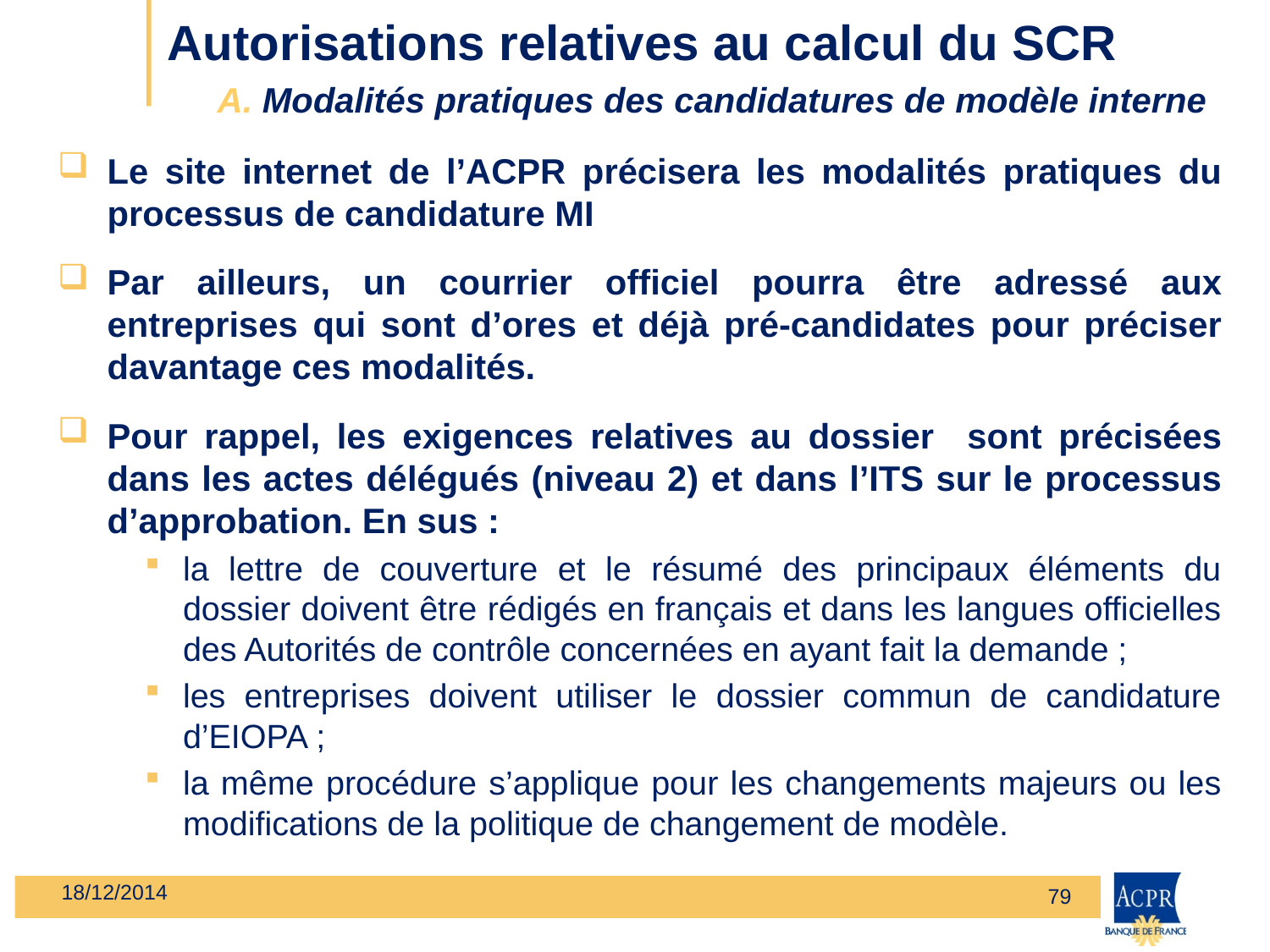

# Autorisations relatives au calcul du SCR A. Modalités pratiques des candidatures de modèle interne
Le site internet de l’ACPR précisera les modalités pratiques du processus de candidature MI

Par ailleurs, un courrier officiel pourra être adressé aux entreprises qui sont d’ores et déjà pré-candidates pour préciser davantage ces modalités.

Pour rappel, les exigences relatives au dossier  sont précisées dans les actes délégués (niveau 2) et dans l’ITS sur le processus d’approbation. En sus :
la lettre de couverture et le résumé des principaux éléments du dossier doivent être rédigés en français et dans les langues officielles des Autorités de contrôle concernées en ayant fait la demande ;
les entreprises doivent utiliser le dossier commun de candidature d’EIOPA ;
la même procédure s’applique pour les changements majeurs ou les modifications de la politique de changement de modèle.
18/12/2014